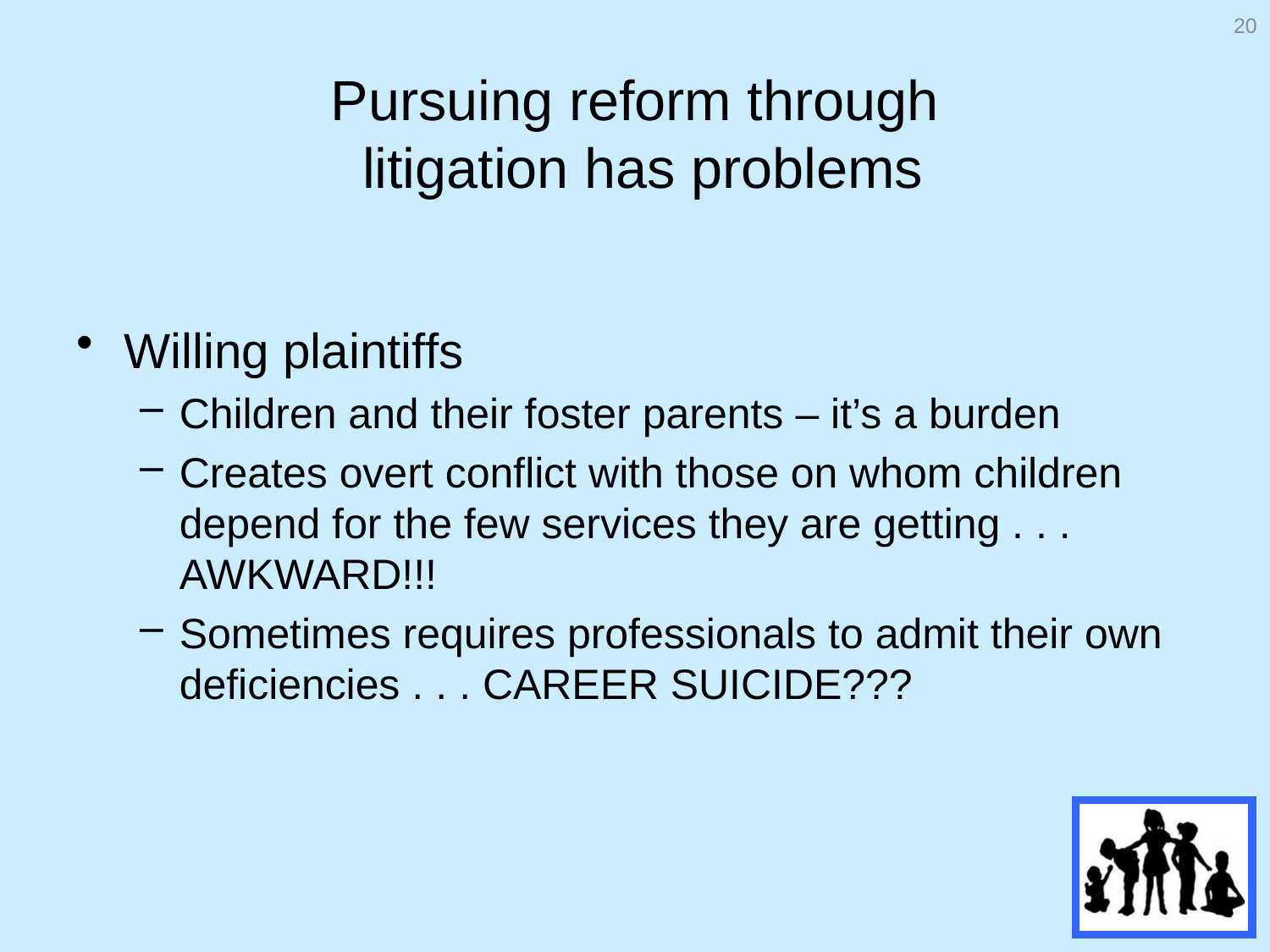

20
# Pursuing reform through litigation has problems

Willing plaintiffs
Children and their foster parents – it’s a burden
Creates overt conflict with those on whom children depend for the few services they are getting . . . AWKWARD!!!
Sometimes requires professionals to admit their own deficiencies . . . CAREER SUICIDE???